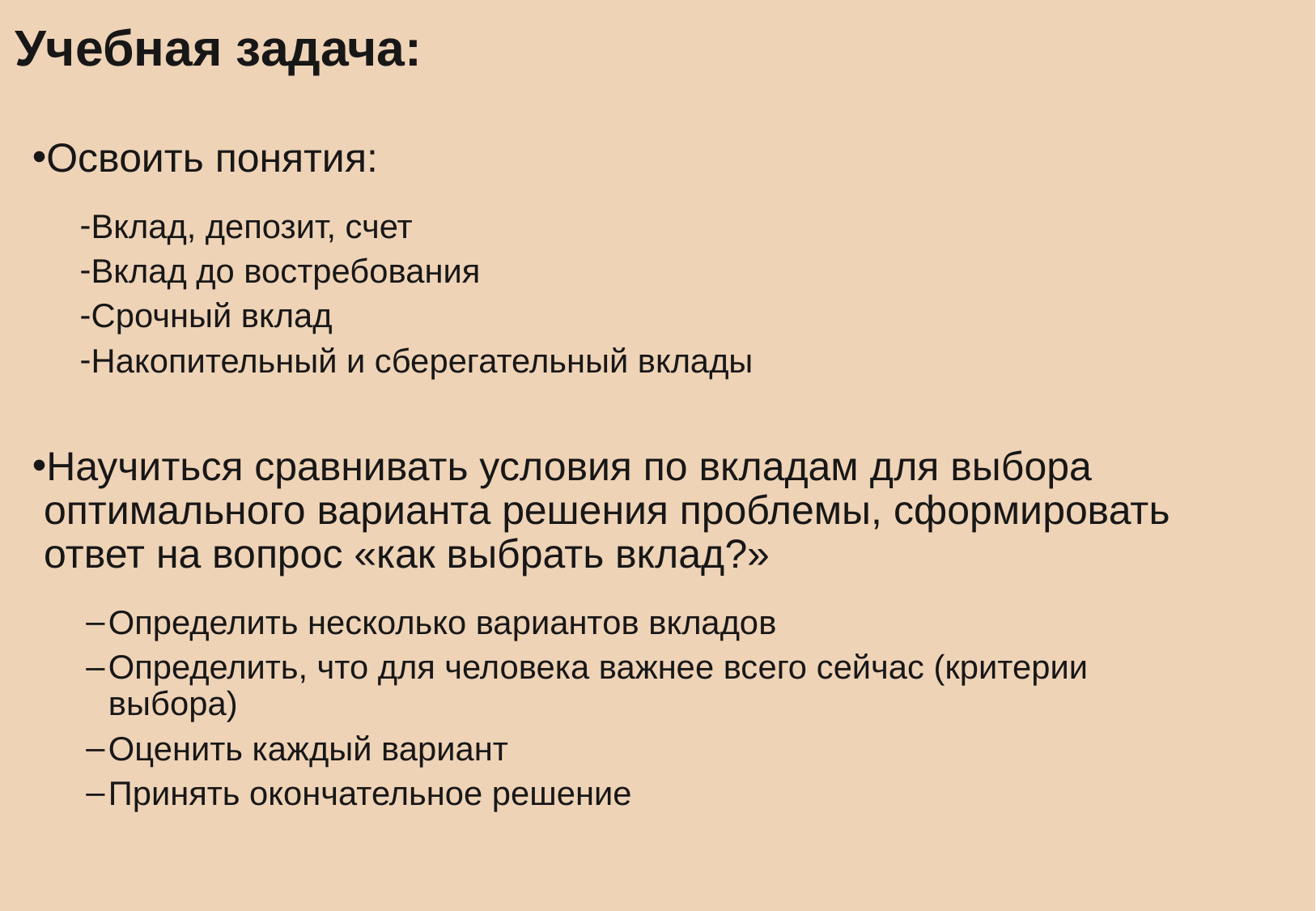

# Учебная задача:
Освоить понятия:
Вклад, депозит, счет
Вклад до востребования
Срочный вклад
Накопительный и сберегательный вклады

Научиться сравнивать условия по вкладам для выбора оптимального варианта решения проблемы, сформировать ответ на вопрос «как выбрать вклад?»
Определить несколько вариантов вкладов
Определить, что для человека важнее всего сейчас (критерии выбора)
Оценить каждый вариант
Принять окончательное решение